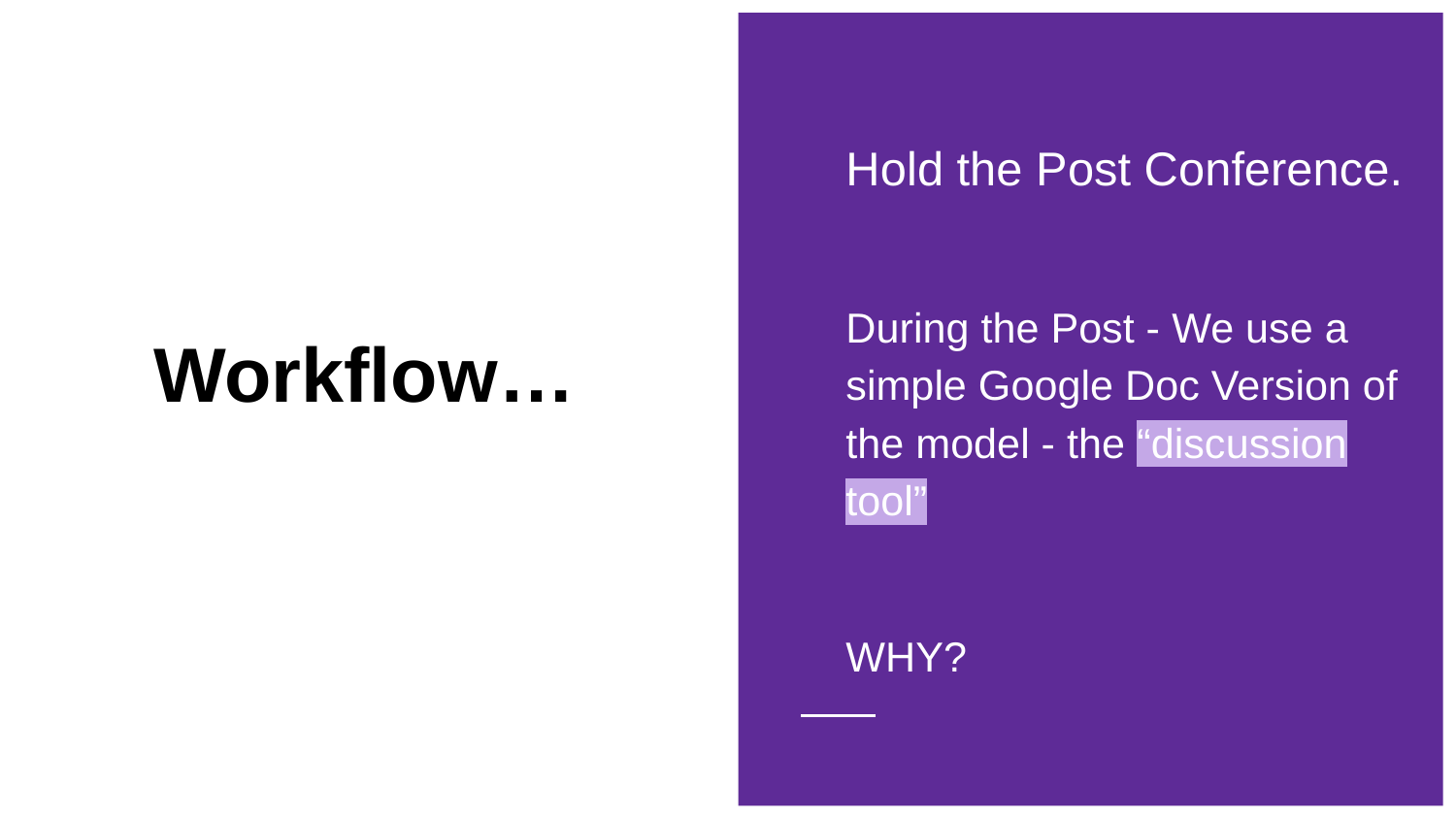

Hold the Post Conference.

During the Post - We use a simple Google Doc Version of the model - the “discussion tool”

WHY?

# Workflow…